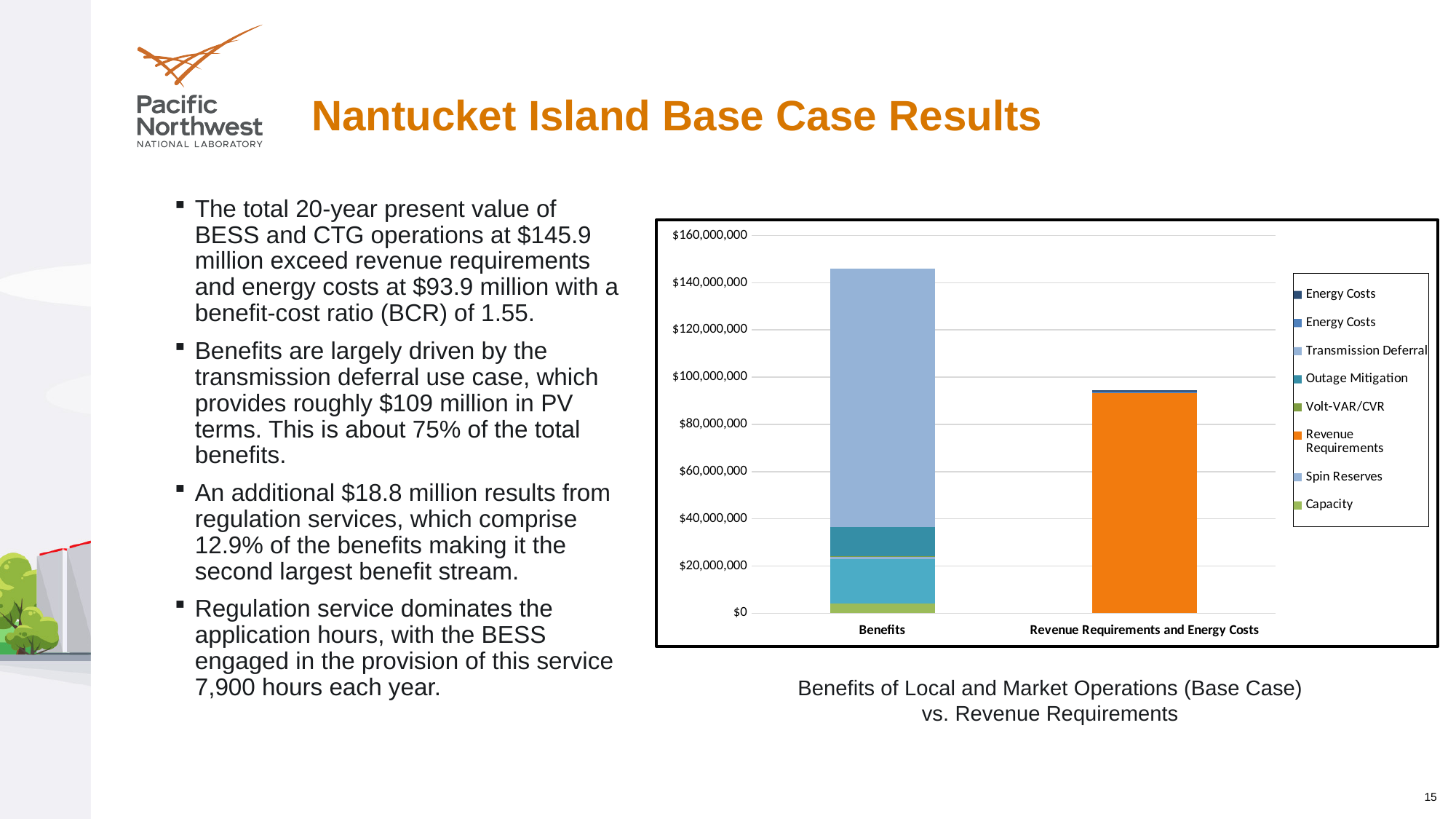

# Nantucket Island Base Case Results
The total 20-year present value of BESS and CTG operations at $145.9 million exceed revenue requirements and energy costs at $93.9 million with a benefit-cost ratio (BCR) of 1.55.
Benefits are largely driven by the transmission deferral use case, which provides roughly $109 million in PV terms. This is about 75% of the total benefits.
An additional $18.8 million results from regulation services, which comprise 12.9% of the benefits making it the second largest benefit stream.
Regulation service dominates the application hours, with the BESS engaged in the provision of this service 7,900 hours each year.

### Chart

| Category | Capacity | Regulation | Spin Reserves | Revenue Requirements | Volt-VAR/CVR | Outage Mitigation | Transmission Deferral | Energy Costs | Energy Costs |
|---|---|---|---|---|---|---|---|---|---|
| Benefits | 4060123.5447846297 | 18757805.36654117 | 1195418.955676166 | None | 80042.57073649619 | 12313205.75663606 | 109490163.0 | None | None |
| Revenue Requirements and Energy Costs | None | None | None | 93264355.0 | None | None | None | 657898.0436430001 | 657898.0436430001 |
Benefits of Local and Market Operations (Base Case) vs. Revenue Requirements
15